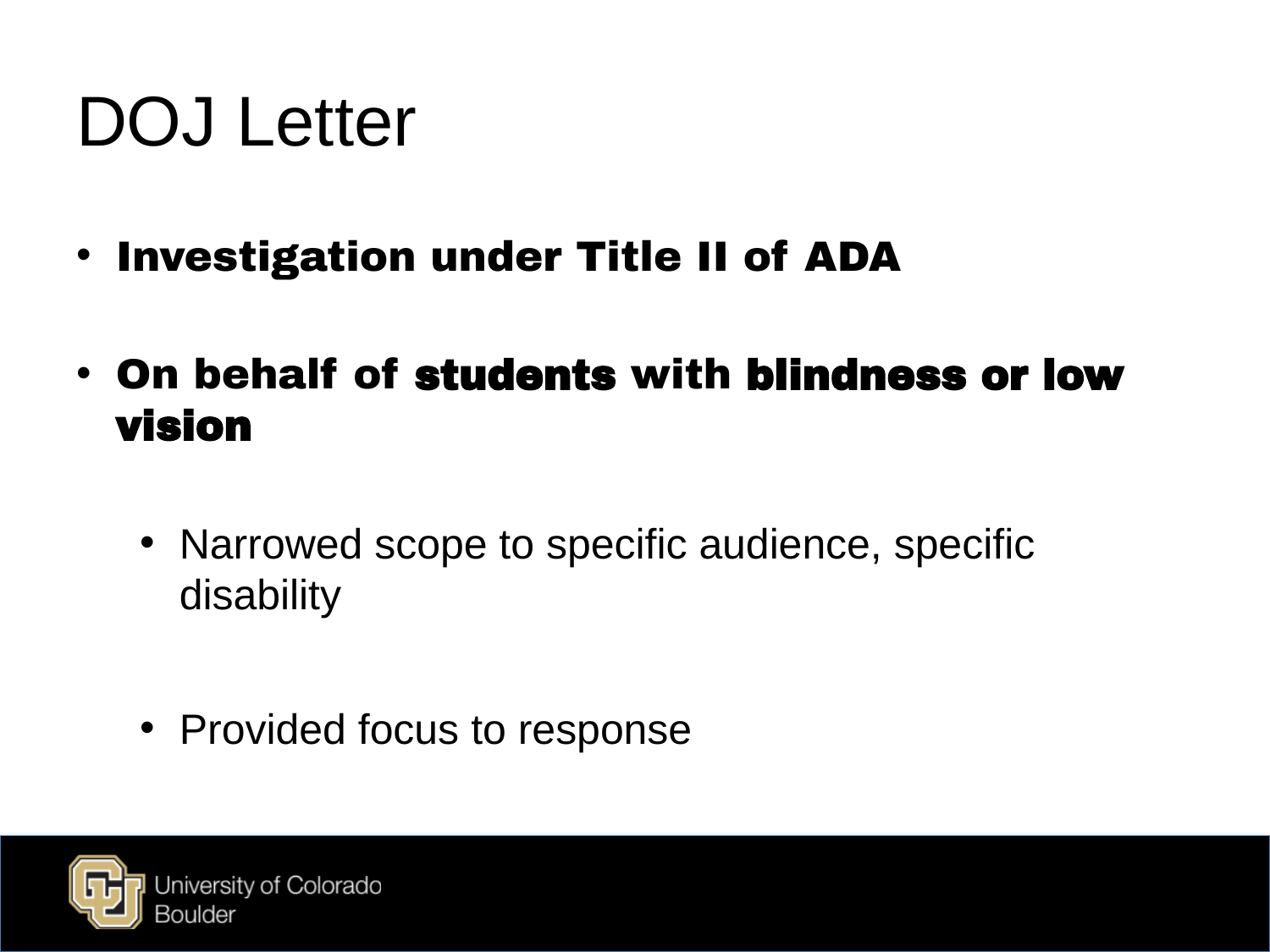

# DOJ Letter
Investigation under Title II of ADA

On behalf of students with blindness or low vision

Narrowed scope to specific audience, specific disability

Provided focus to response